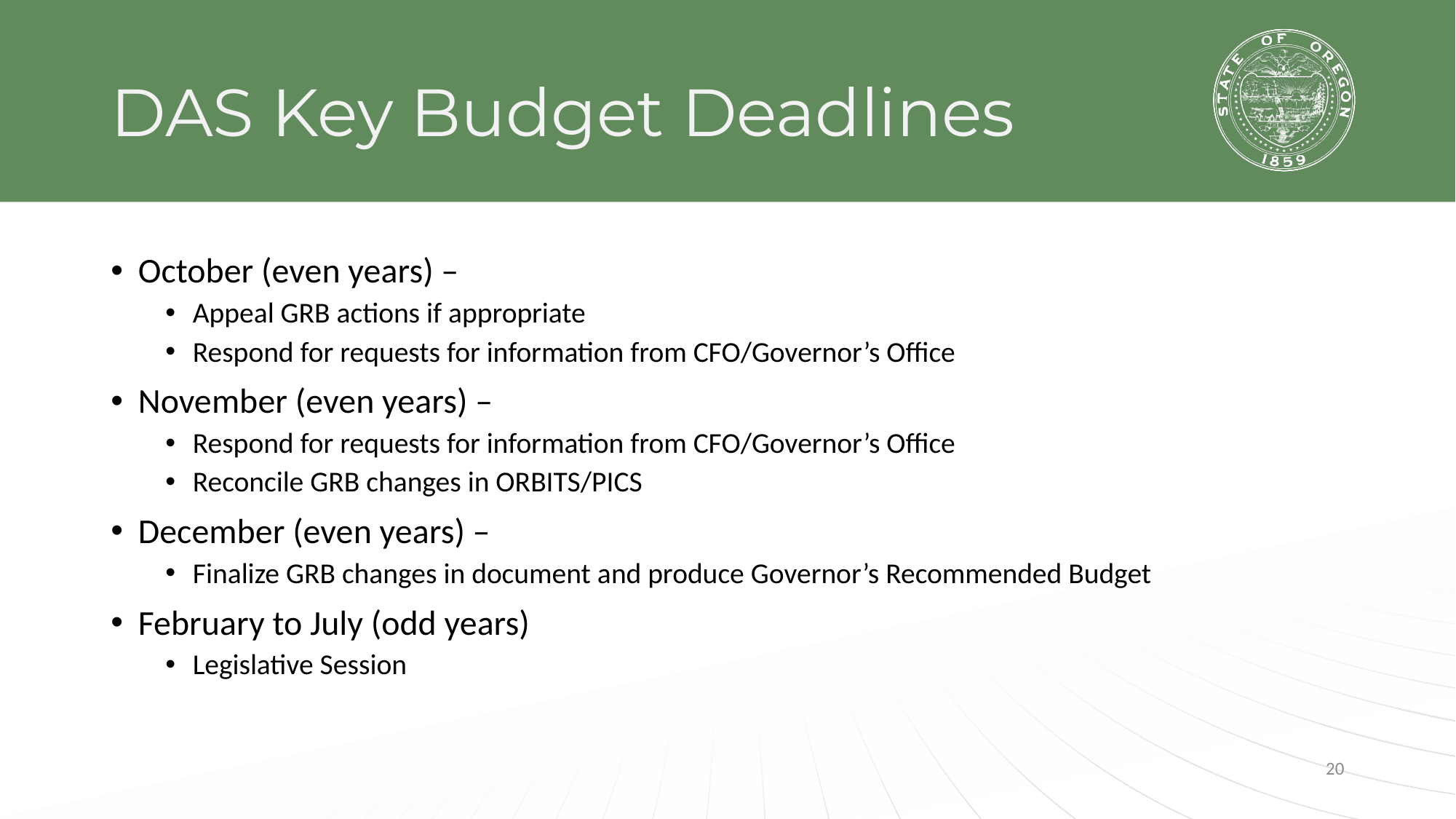

# DAS Key Budget Deadlines
October (even years) –
Appeal GRB actions if appropriate
Respond for requests for information from CFO/Governor’s Office
November (even years) –
Respond for requests for information from CFO/Governor’s Office
Reconcile GRB changes in ORBITS/PICS
December (even years) –
Finalize GRB changes in document and produce Governor’s Recommended Budget
February to July (odd years)
Legislative Session

20